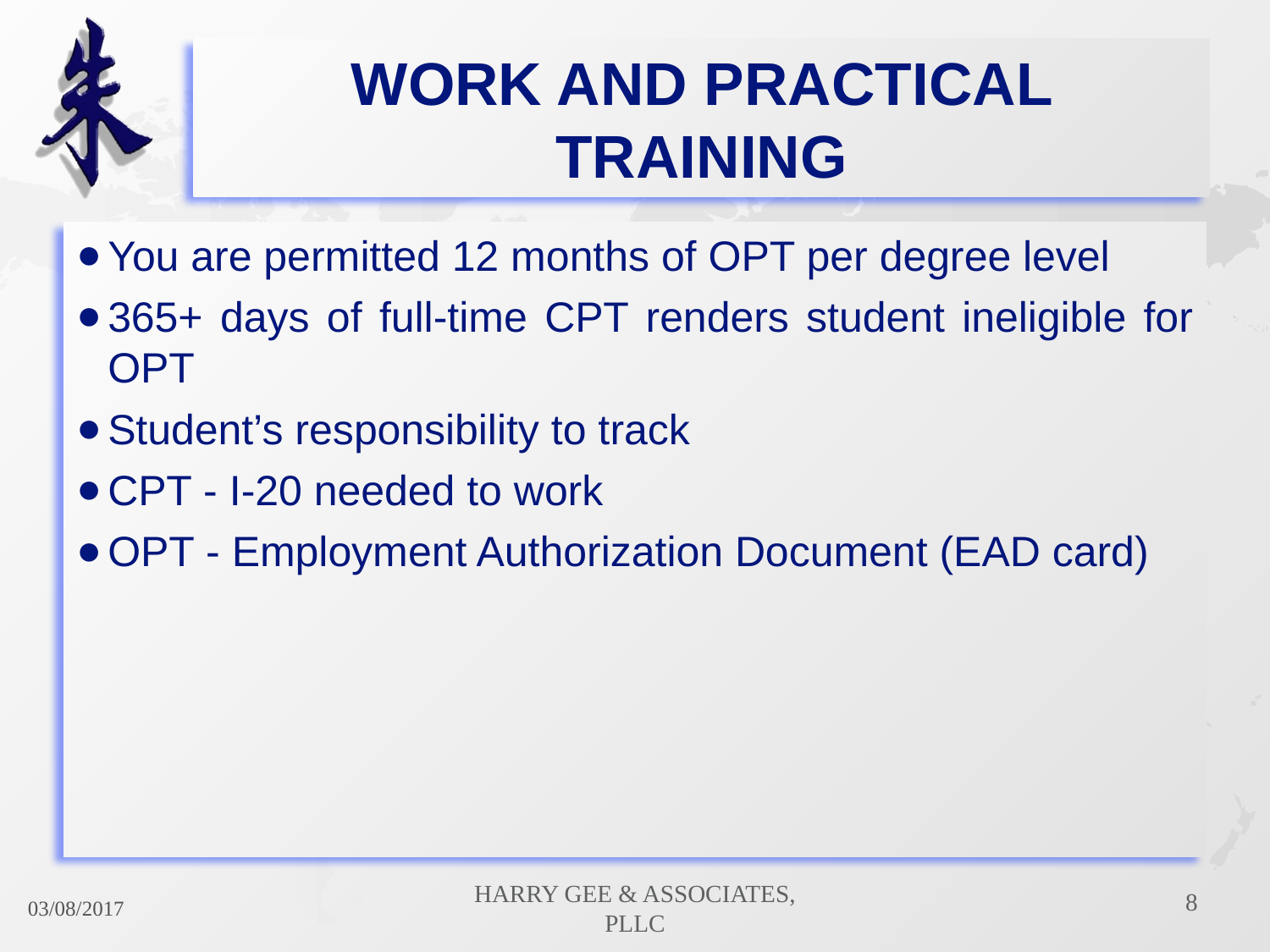

# Work and Practical Training
You are permitted 12 months of OPT per degree level
365+ days of full-time CPT renders student ineligible for OPT
Student’s responsibility to track
CPT - I-20 needed to work
OPT - Employment Authorization Document (EAD card)
8
Harry Gee & Associates, PLLC
03/08/2017